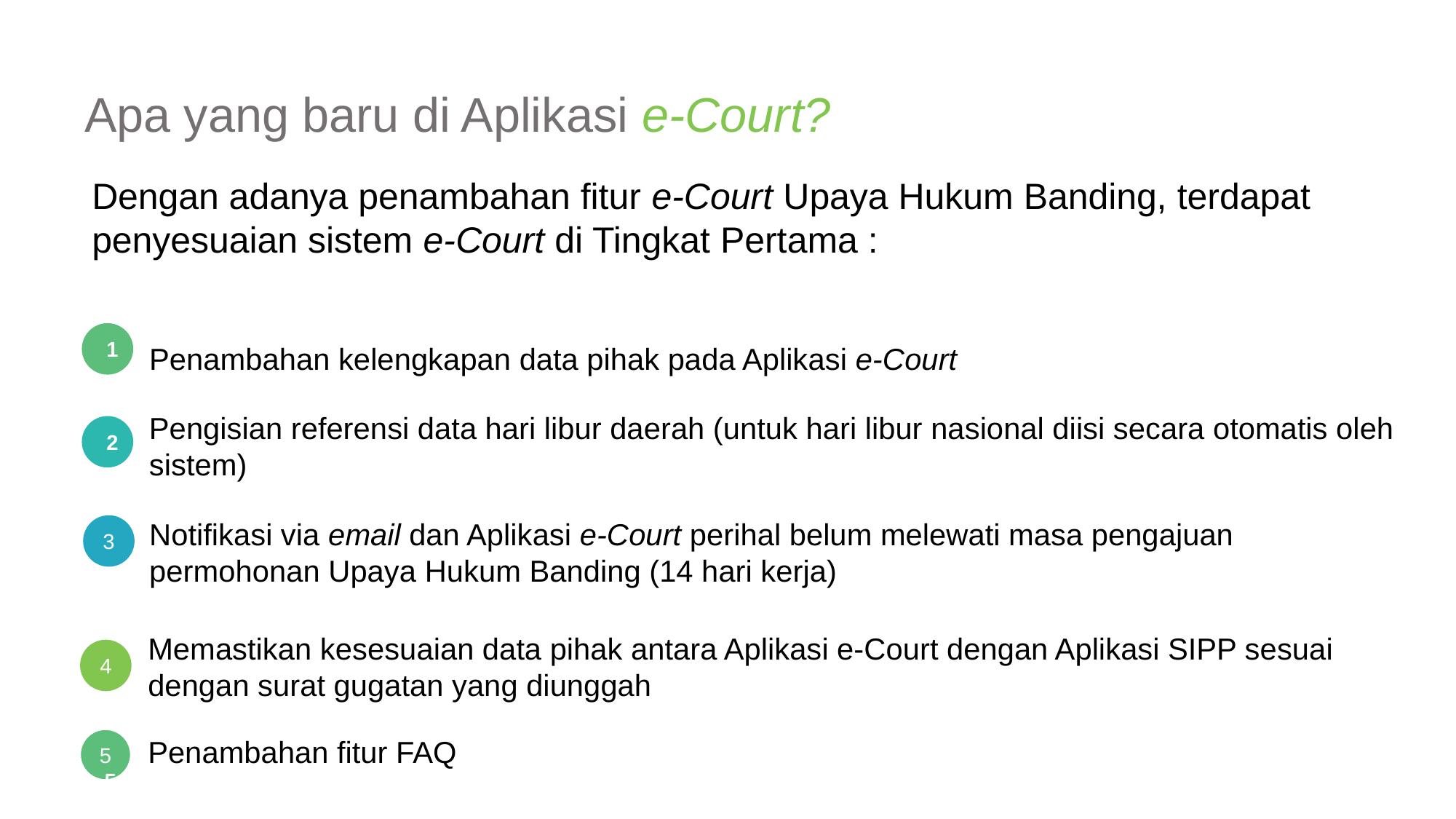

Apa yang baru di Aplikasi e-Court?
Dengan adanya penambahan fitur e-Court Upaya Hukum Banding, terdapat penyesuaian sistem e-Court di Tingkat Pertama :

Penambahan kelengkapan data pihak pada Aplikasi e-Court
1
Pengisian referensi data hari libur daerah (untuk hari libur nasional diisi secara otomatis oleh sistem)

2
Notifikasi via email dan Aplikasi e-Court perihal belum melewati masa pengajuan permohonan Upaya Hukum Banding (14 hari kerja)
3
3
Memastikan kesesuaian data pihak antara Aplikasi e-Court dengan Aplikasi SIPP sesuai dengan surat gugatan yang diunggah
4
4
Penambahan fitur FAQ
5
5